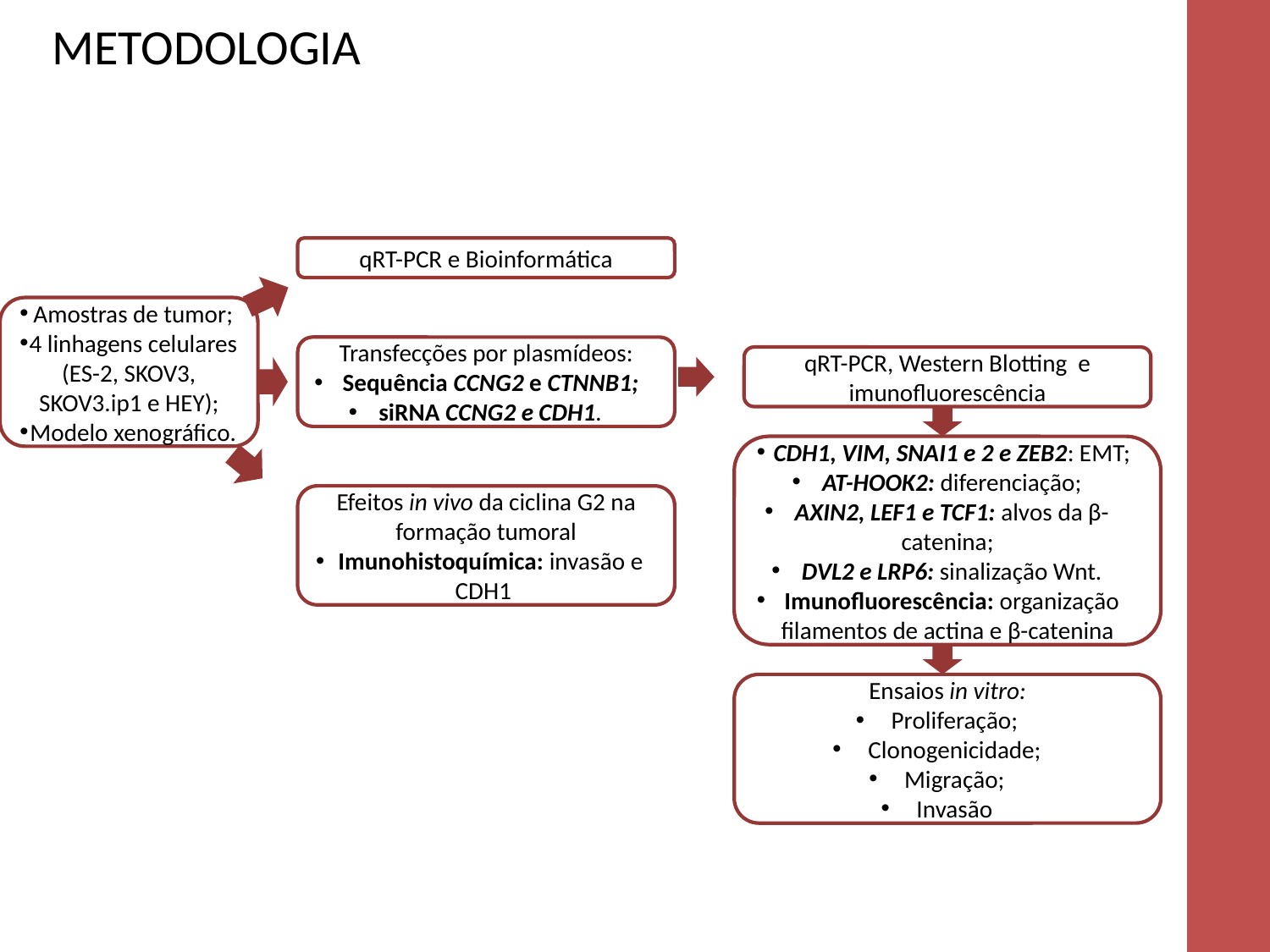

METODOLOGIA

qRT-PCR e Bioinformática

Amostras de tumor;
4 linhagens celulares
(ES-2, SKOV3, SKOV3.ip1 e HEY);
Modelo xenográfico.

Transfecções por plasmídeos:
Sequência CCNG2 e CTNNB1;
siRNA CCNG2 e CDH1.

qRT-PCR, Western Blotting  e imunofluorescência

CDH1, VIM, SNAI1 e 2 e ZEB2: EMT;
AT-HOOK2: diferenciação;
AXIN2, LEF1 e TCF1: alvos da β-catenina;
DVL2 e LRP6: sinalização Wnt.
Imunofluorescência: organização filamentos de actina e β-catenina

Efeitos in vivo da ciclina G2 na formação tumoral
Imunohistoquímica: invasão e CDH1

Ensaios in vitro:
 Proliferação;
 Clonogenicidade;
 Migração;
 Invasão